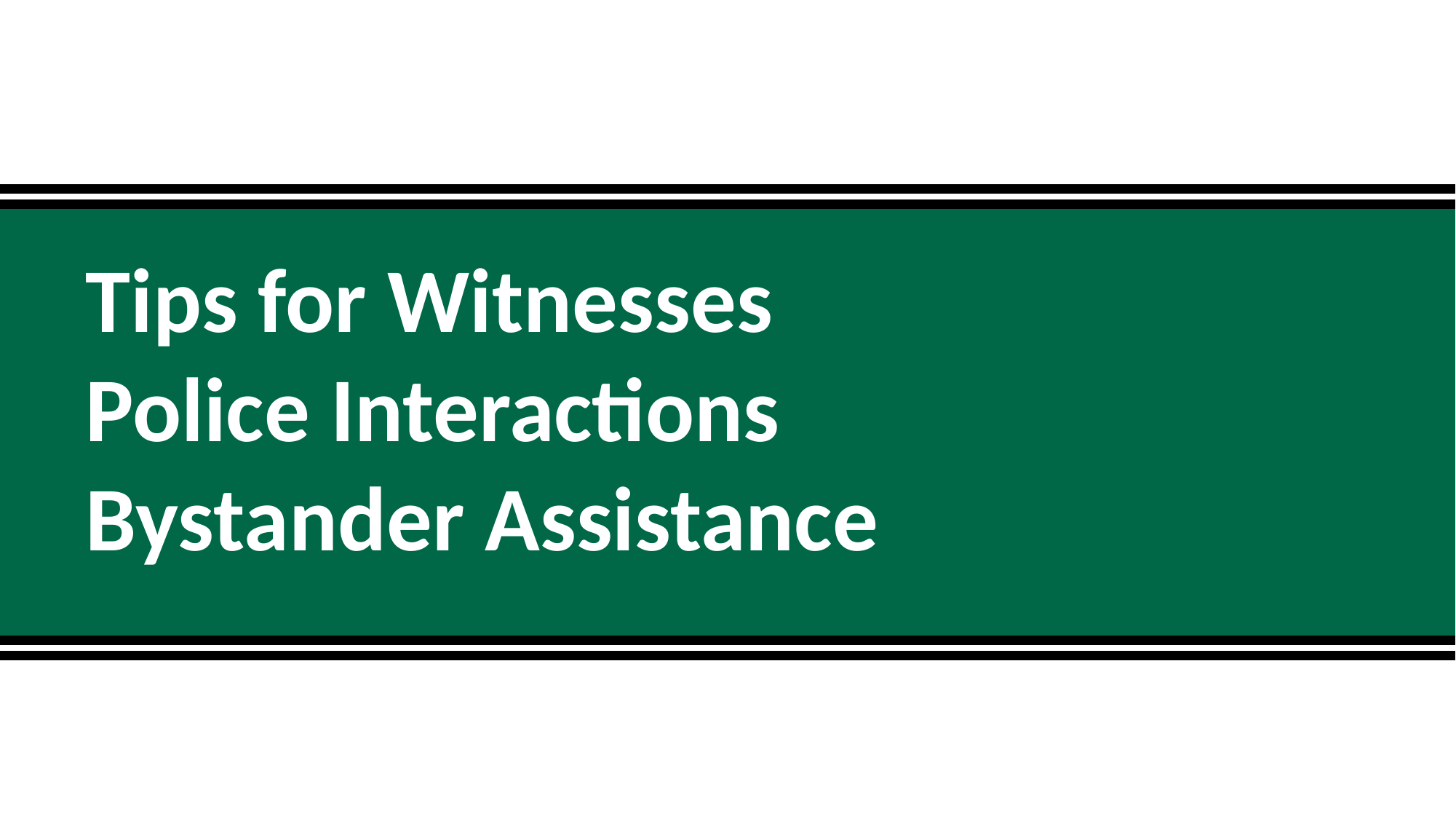

Tips for Witnesses
Police Interactions
Bystander Assistance